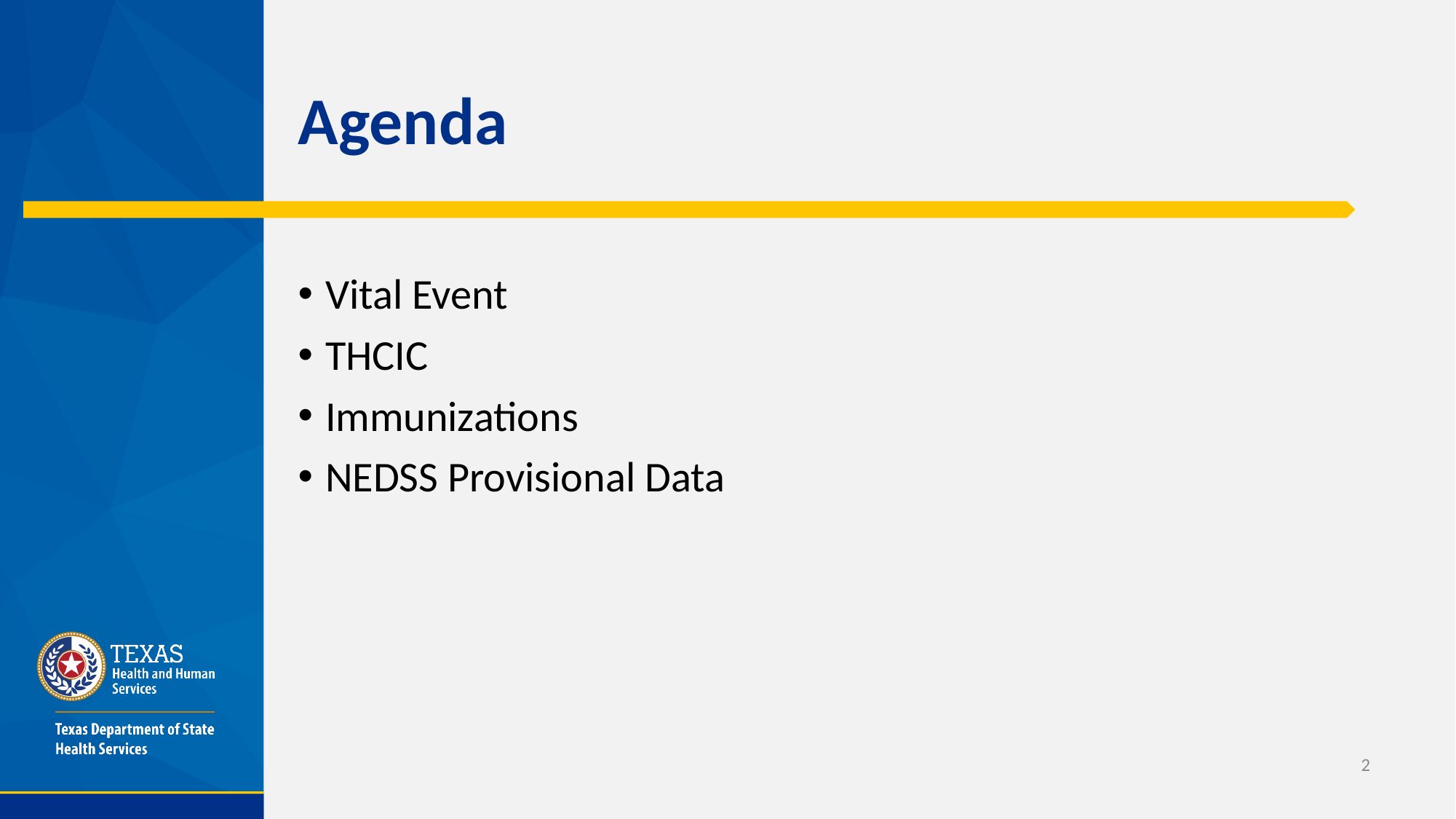

# Agenda
Vital Event
THCIC
Immunizations
NEDSS Provisional Data